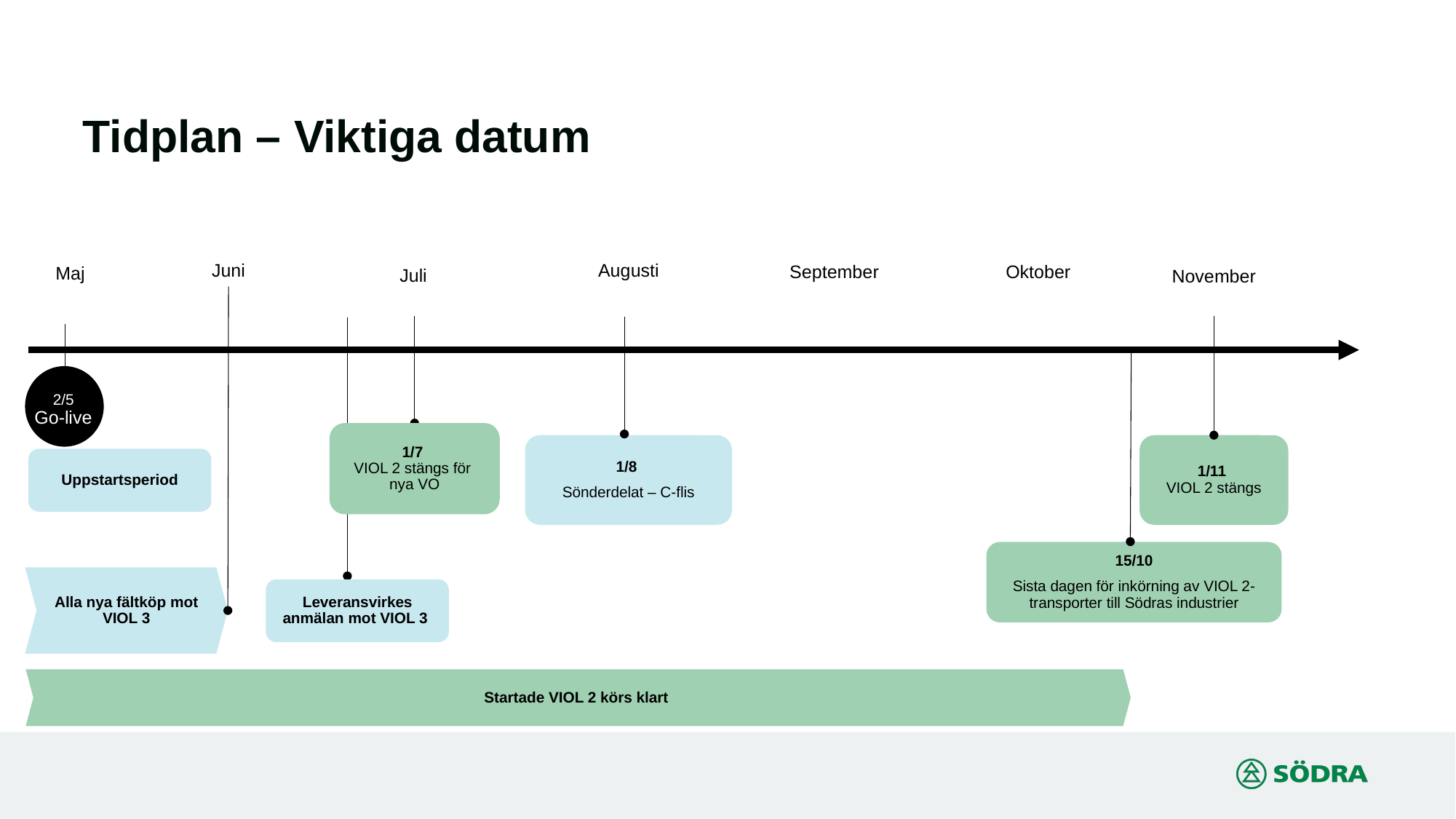

# Tidplan – Viktiga datum
Juni
Augusti
Oktober
September
Maj
Juli
November

2/5
Go-live
1/7
VIOL 2 stängs för
nya VO
1/8
Sönderdelat – C-flis
1/11
VIOL 2 stängs
Uppstartsperiod
15/10
Sista dagen för inkörning av VIOL 2-transporter till Södras industrier
Alla nya fältköp mot VIOL 3
Leveransvirkes anmälan mot VIOL 3
Startade VIOL 2 körs klart